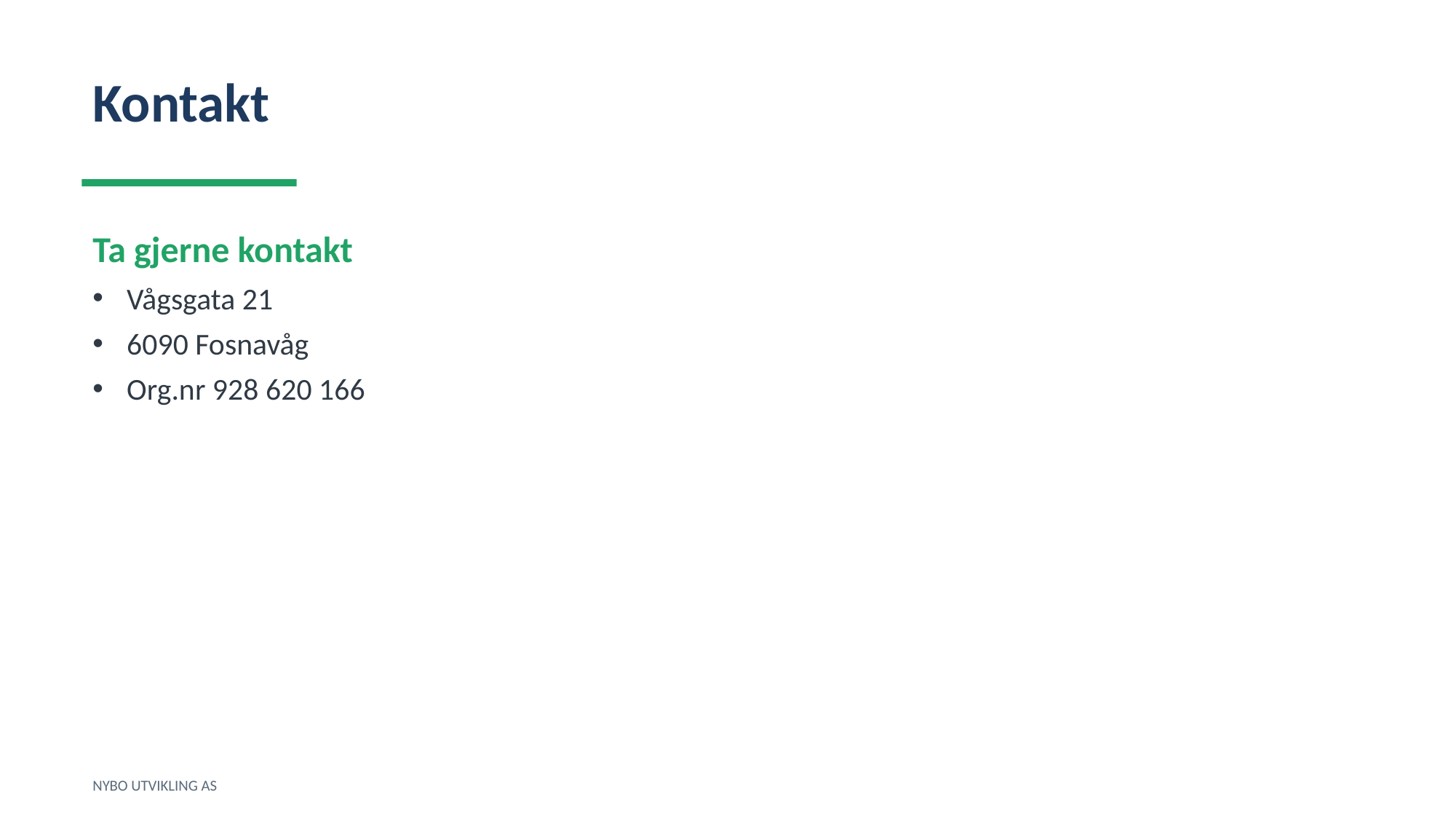

Kontakt

Ta gjerne kontakt
Vågsgata 21
6090 Fosnavåg
Org.nr 928 620 166
NYBO UTVIKLING AS